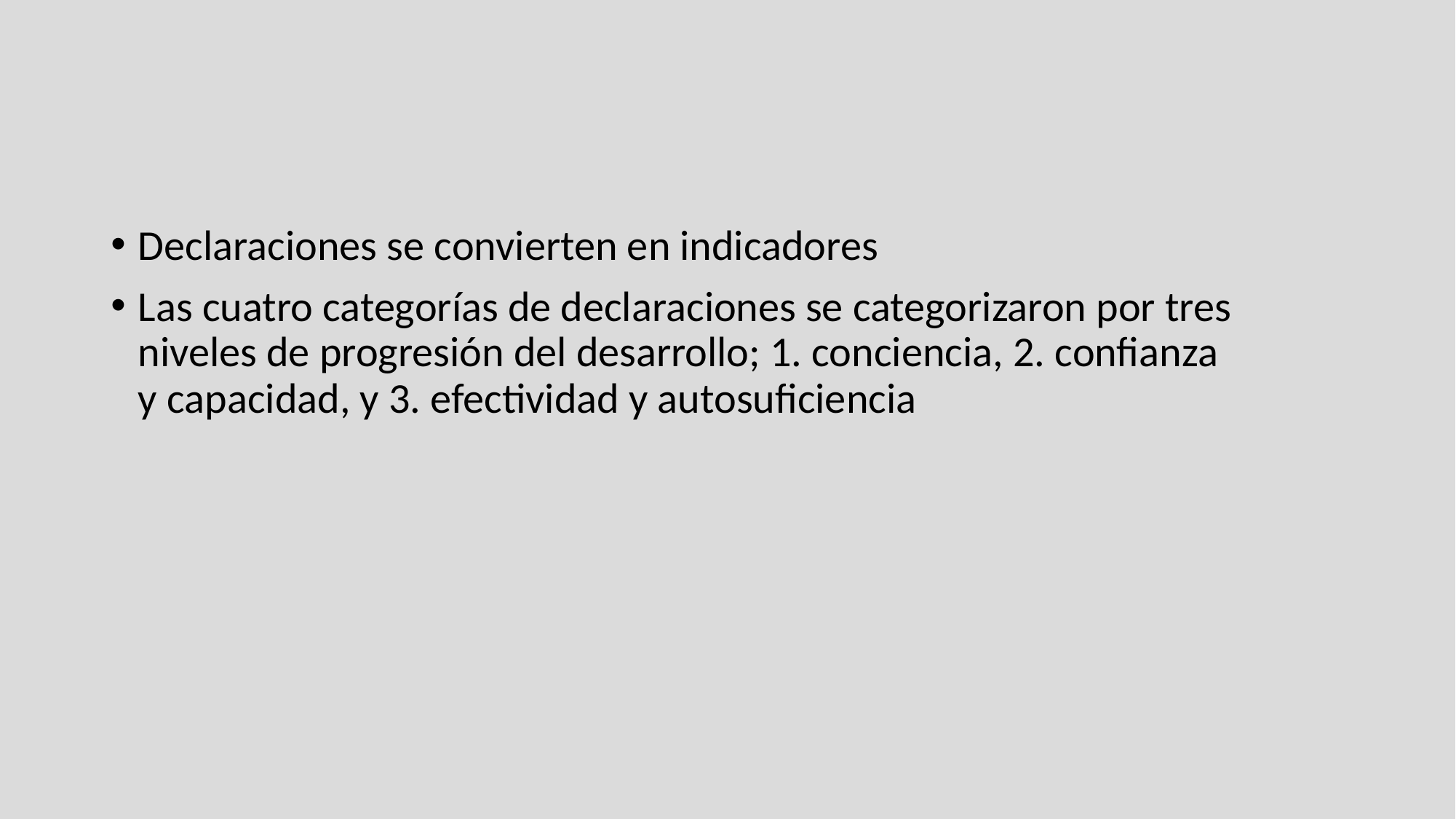

#
Declaraciones se convierten en indicadores
Las cuatro categorías de declaraciones se categorizaron por tres niveles de progresión del desarrollo; 1. conciencia, 2. confianza
y capacidad, y 3. efectividad y autosuficiencia